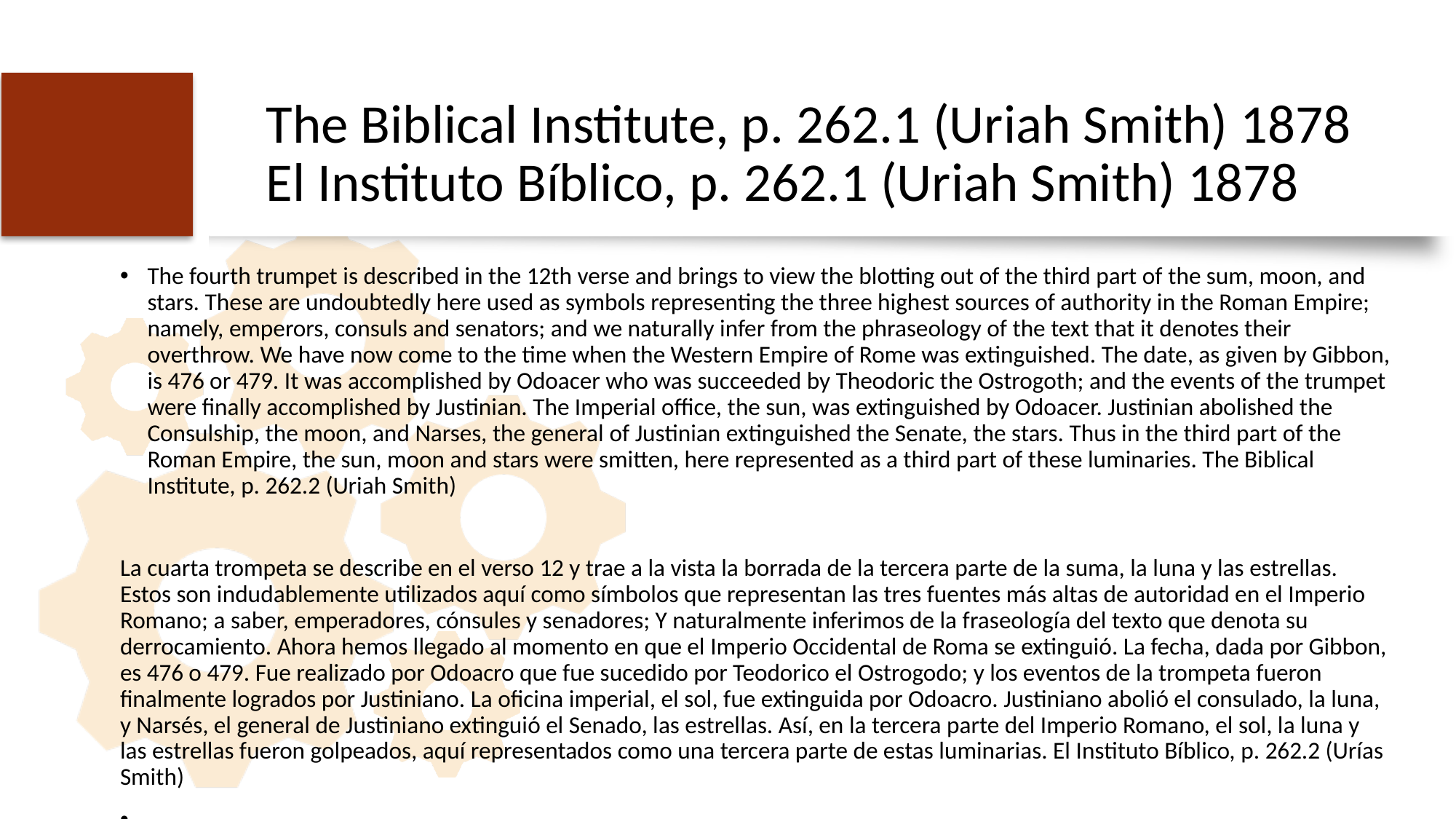

# The Biblical Institute, p. 262.1 (Uriah Smith) 1878 El Instituto Bíblico, p. 262.1 (Uriah Smith) 1878
The fourth trumpet is described in the 12th verse and brings to view the blotting out of the third part of the sum, moon, and stars. These are undoubtedly here used as symbols representing the three highest sources of authority in the Roman Empire; namely, emperors, consuls and senators; and we naturally infer from the phraseology of the text that it denotes their overthrow. We have now come to the time when the Western Empire of Rome was extinguished. The date, as given by Gibbon, is 476 or 479. It was accomplished by Odoacer who was succeeded by Theodoric the Ostrogoth; and the events of the trumpet were finally accomplished by Justinian. The Imperial office, the sun, was extinguished by Odoacer. Justinian abolished the Consulship, the moon, and Narses, the general of Justinian extinguished the Senate, the stars. Thus in the third part of the Roman Empire, the sun, moon and stars were smitten, here represented as a third part of these luminaries. The Biblical Institute, p. 262.2 (Uriah Smith)

La cuarta trompeta se describe en el verso 12 y trae a la vista la borrada de la tercera parte de la suma, la luna y las estrellas. Estos son indudablemente utilizados aquí como símbolos que representan las tres fuentes más altas de autoridad en el Imperio Romano; a saber, emperadores, cónsules y senadores; Y naturalmente inferimos de la fraseología del texto que denota su derrocamiento. Ahora hemos llegado al momento en que el Imperio Occidental de Roma se extinguió. La fecha, dada por Gibbon, es 476 o 479. Fue realizado por Odoacro que fue sucedido por Teodorico el Ostrogodo; y los eventos de la trompeta fueron finalmente logrados por Justiniano. La oficina imperial, el sol, fue extinguida por Odoacro. Justiniano abolió el consulado, la luna, y Narsés, el general de Justiniano extinguió el Senado, las estrellas. Así, en la tercera parte del Imperio Romano, el sol, la luna y las estrellas fueron golpeados, aquí representados como una tercera parte de estas luminarias. El Instituto Bíblico, p. 262.2 (Urías Smith)